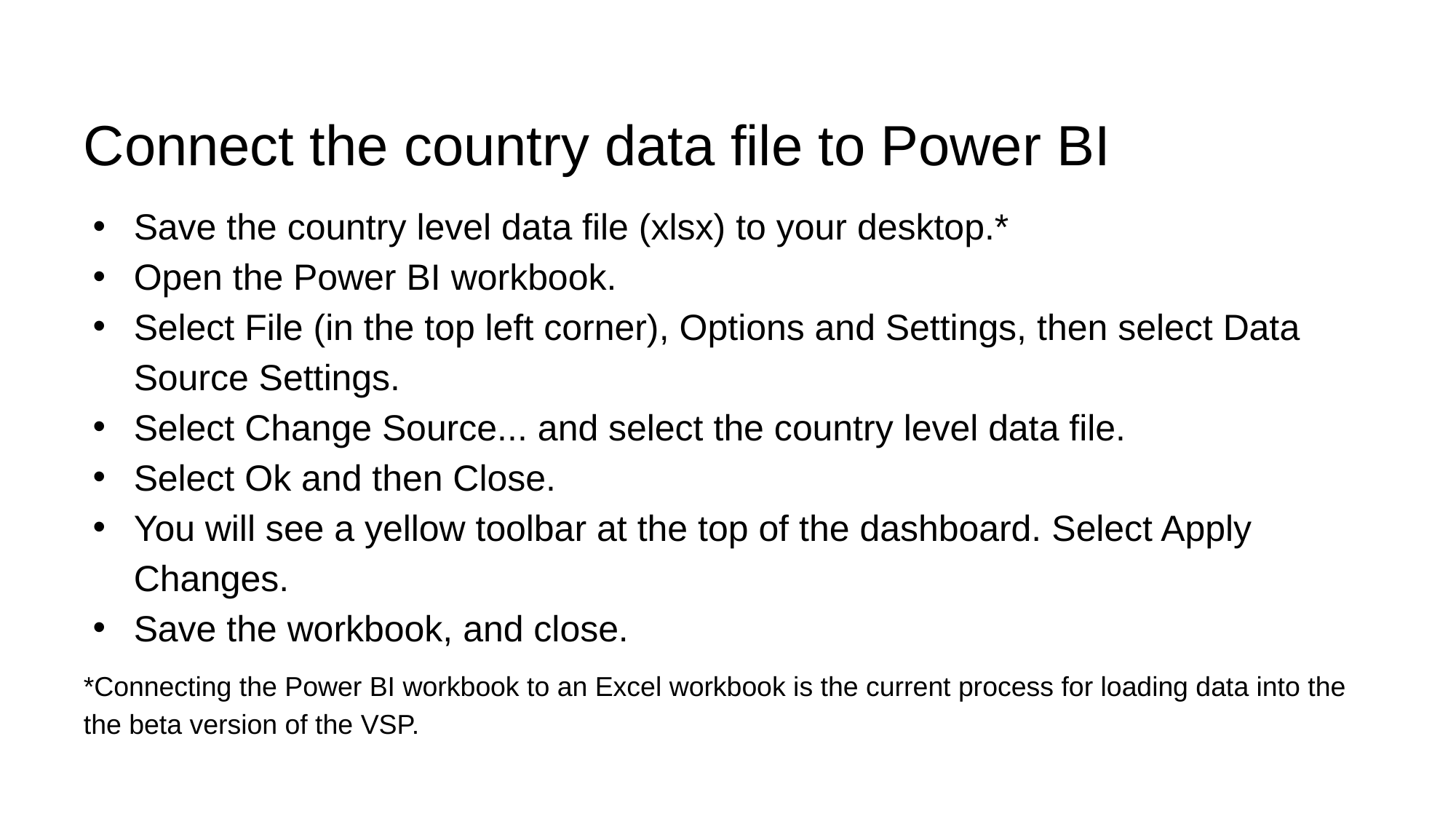

# Connect the country data file to Power BI
Save the country level data file (xlsx) to your desktop.*
Open the Power BI workbook.
Select File (in the top left corner), Options and Settings, then select Data Source Settings.
Select Change Source... and select the country level data file.
Select Ok and then Close.
You will see a yellow toolbar at the top of the dashboard. Select Apply Changes.
Save the workbook, and close.
*Connecting the Power BI workbook to an Excel workbook is the current process for loading data into the the beta version of the VSP.